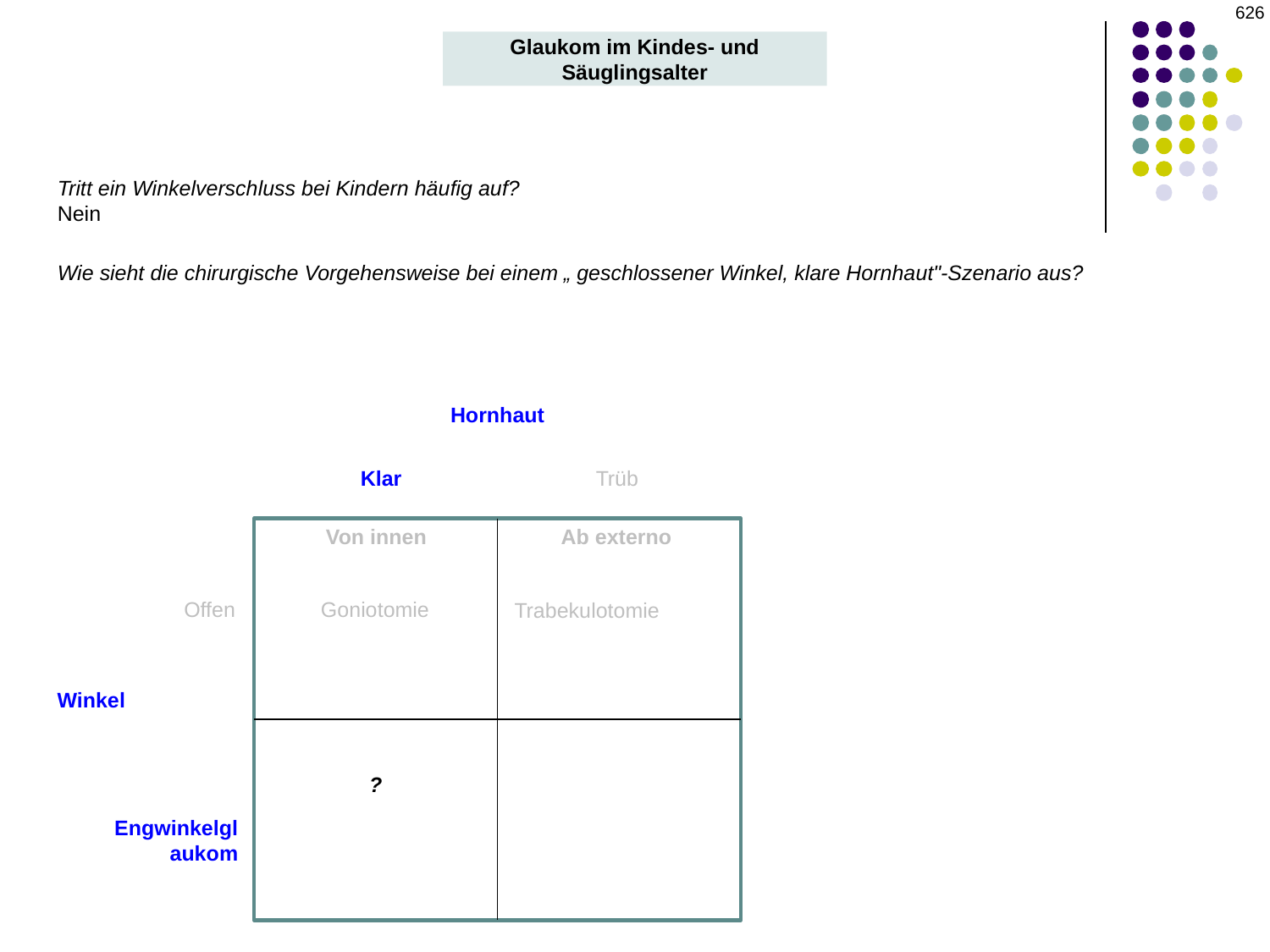

626
Glaukom im Kindes- und Säuglingsalter
Tritt ein Winkelverschluss bei Kindern häufig auf?
Nein

Wie sieht die chirurgische Vorgehensweise bei einem „ geschlossener Winkel, klare Hornhaut"-Szenario aus?
Hornhaut
Klar
Trüb

Von innen
Ab externo
Offen
Goniotomie
Trabekulotomie
Winkel
?
 Engwinkelglaukom